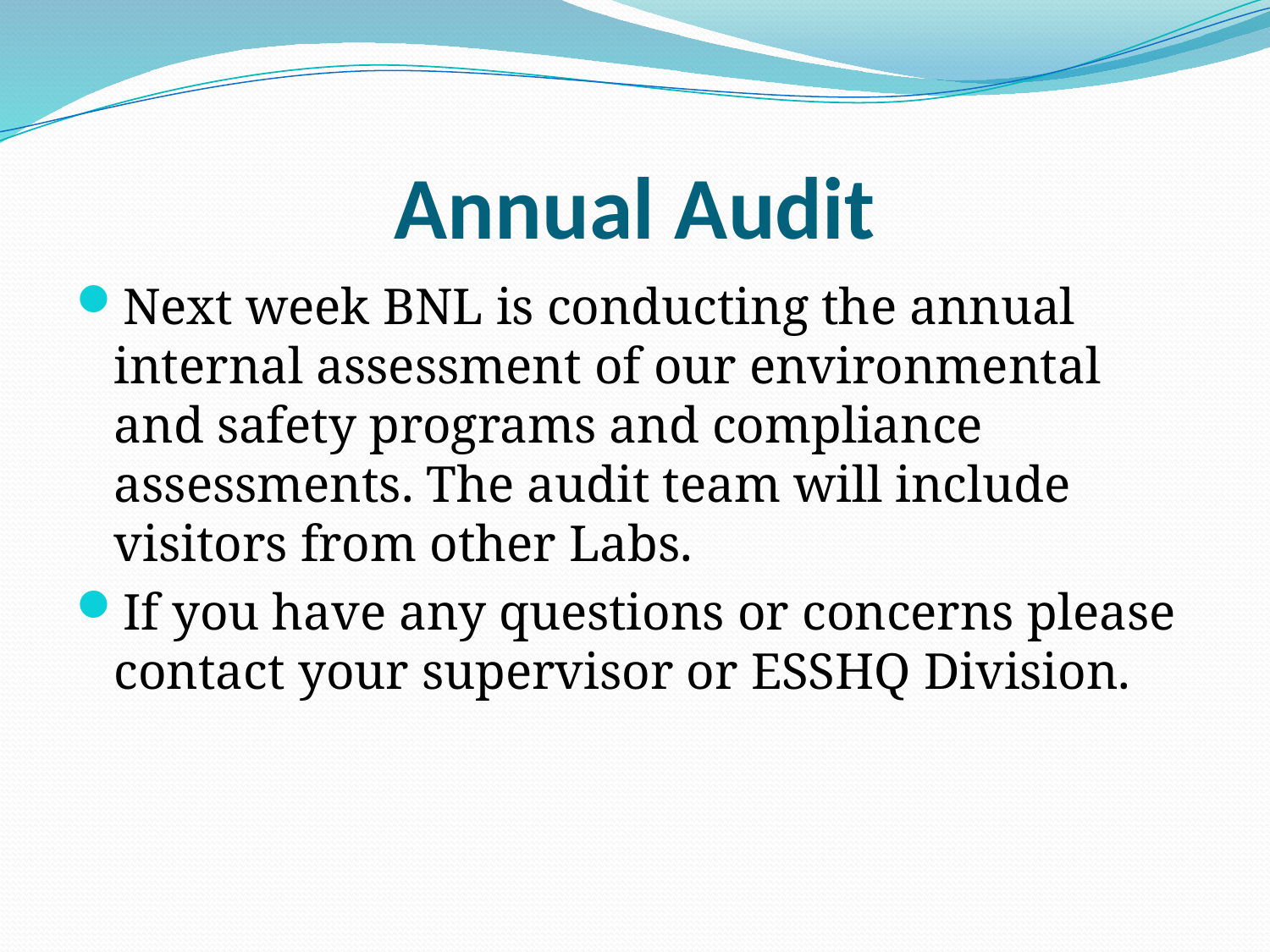

# Annual Audit
Next week BNL is conducting the annual internal assessment of our environmental and safety programs and compliance assessments. The audit team will include visitors from other Labs.
If you have any questions or concerns please contact your supervisor or ESSHQ Division.